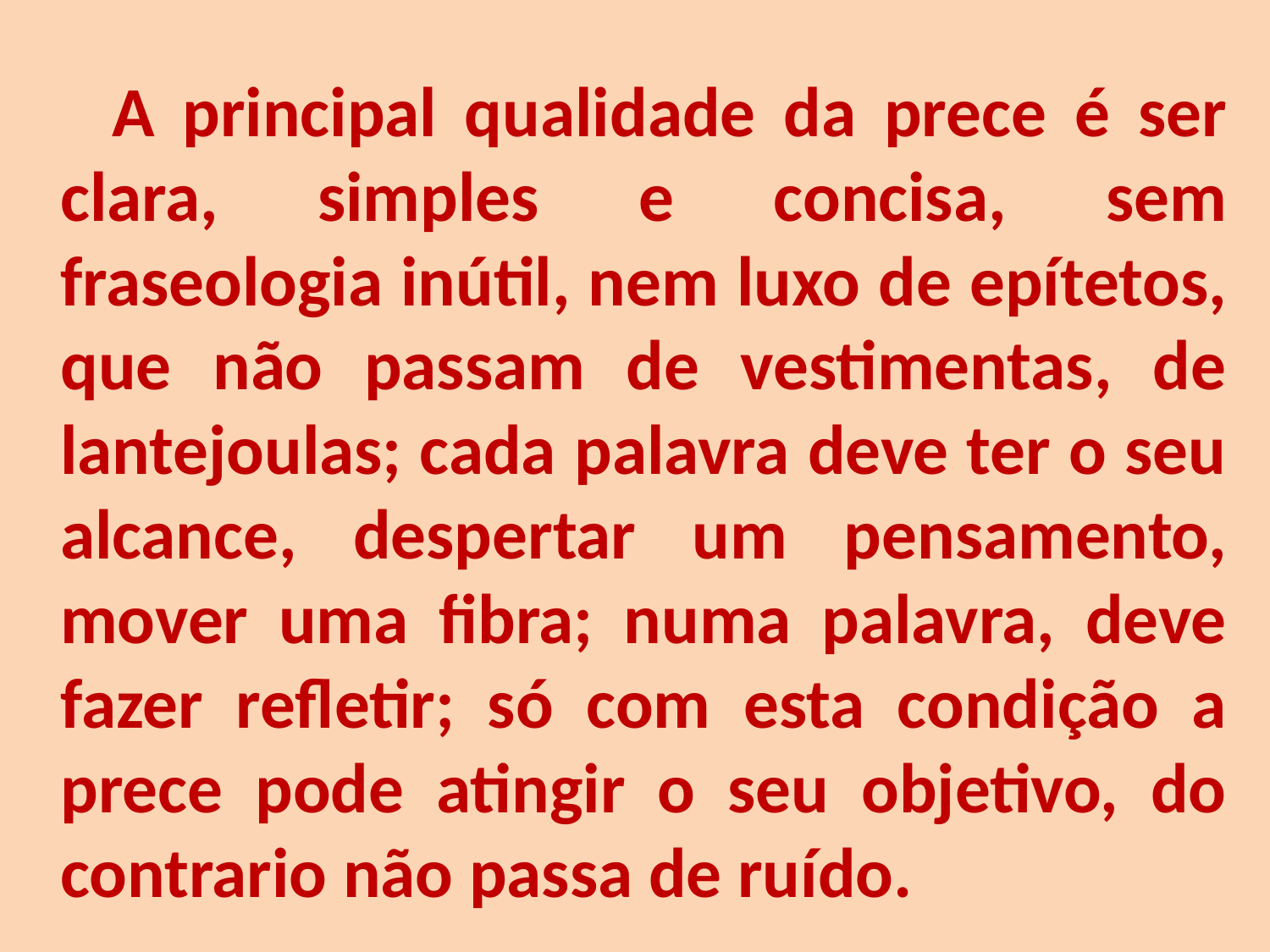

A principal qualidade da prece é ser clara, simples e concisa, sem fraseologia inútil, nem luxo de epítetos, que não passam de vestimentas, de lantejoulas; cada palavra deve ter o seu alcance, despertar um pensamento, mover uma fibra; numa palavra, deve fazer refletir; só com esta condição a prece pode atingir o seu objetivo, do contrario não passa de ruído.